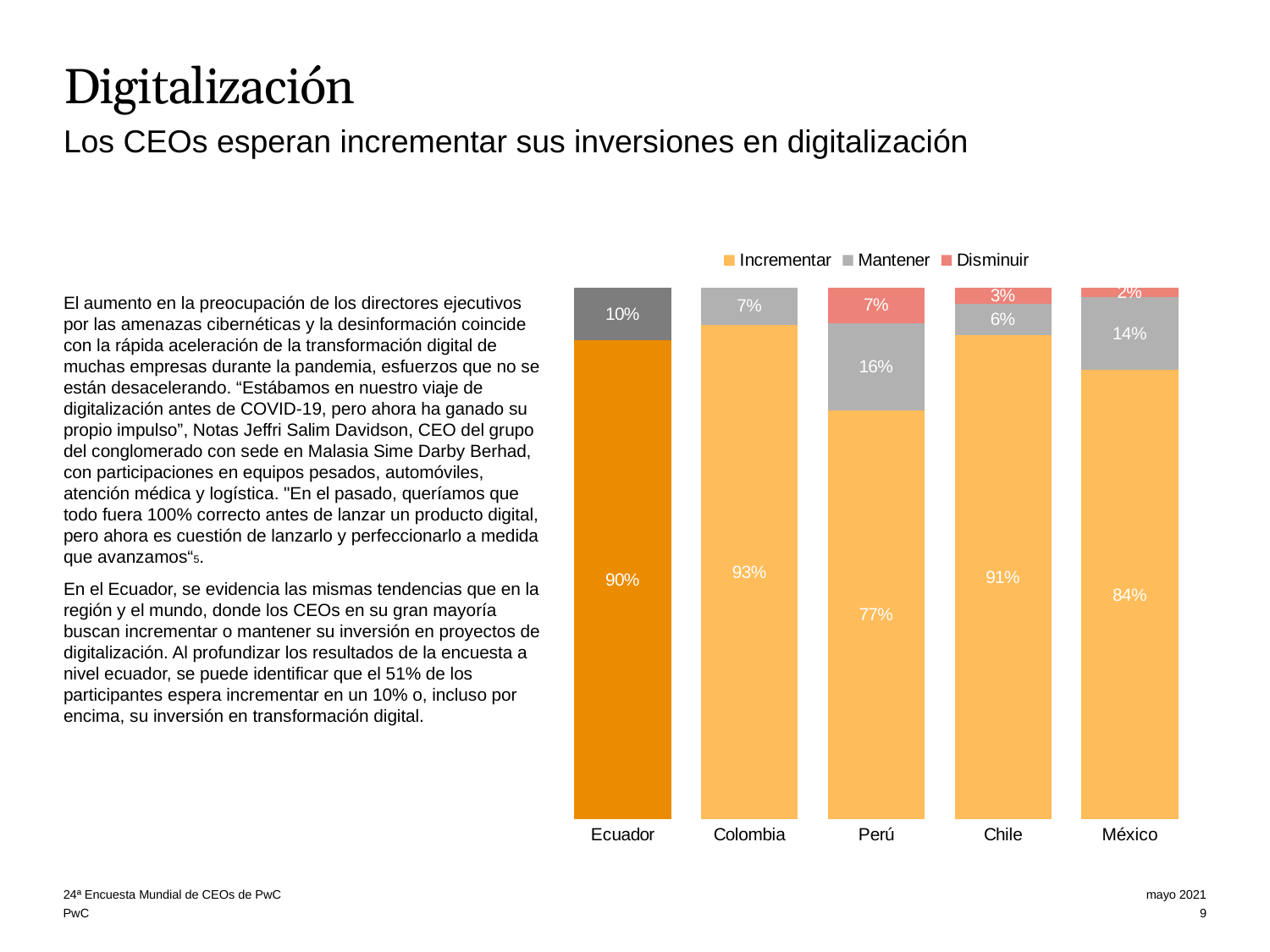

# Digitalización
Los CEOs esperan incrementar sus inversiones en digitalización

### Chart

| Category |  |  |  |
|---|---|---|---|
| Ecuador | 0.9024390243902439 | 0.1 | 0.0 |
| Colombia | 0.926829268292683 | 0.07 | 0.0 |
| Perú | 0.7666666666666667 | 0.1633333 | 0.06666666666666667 |
| Chile | 0.9142857142857143 | 0.06 | 0.03 |
| México | 0.8448275862068965 | 0.13793103448275862 | 0.017241379310344827 |
El aumento en la preocupación de los directores ejecutivos por las amenazas cibernéticas y la desinformación coincide con la rápida aceleración de la transformación digital de muchas empresas durante la pandemia, esfuerzos que no se están desacelerando. “Estábamos en nuestro viaje de digitalización antes de COVID-19, pero ahora ha ganado su propio impulso”, Notas Jeffri Salim Davidson, CEO del grupo del conglomerado con sede en Malasia Sime Darby Berhad, con participaciones en equipos pesados, automóviles, atención médica y logística. "En el pasado, queríamos que todo fuera 100% correcto antes de lanzar un producto digital, pero ahora es cuestión de lanzarlo y perfeccionarlo a medida que avanzamos“5.
En el Ecuador, se evidencia las mismas tendencias que en la región y el mundo, donde los CEOs en su gran mayoría buscan incrementar o mantener su inversión en proyectos de digitalización. Al profundizar los resultados de la encuesta a nivel ecuador, se puede identificar que el 51% de los participantes espera incrementar en un 10% o, incluso por encima, su inversión en transformación digital.

24ª Encuesta Mundial de CEOs de PwC
mayo 2021
9